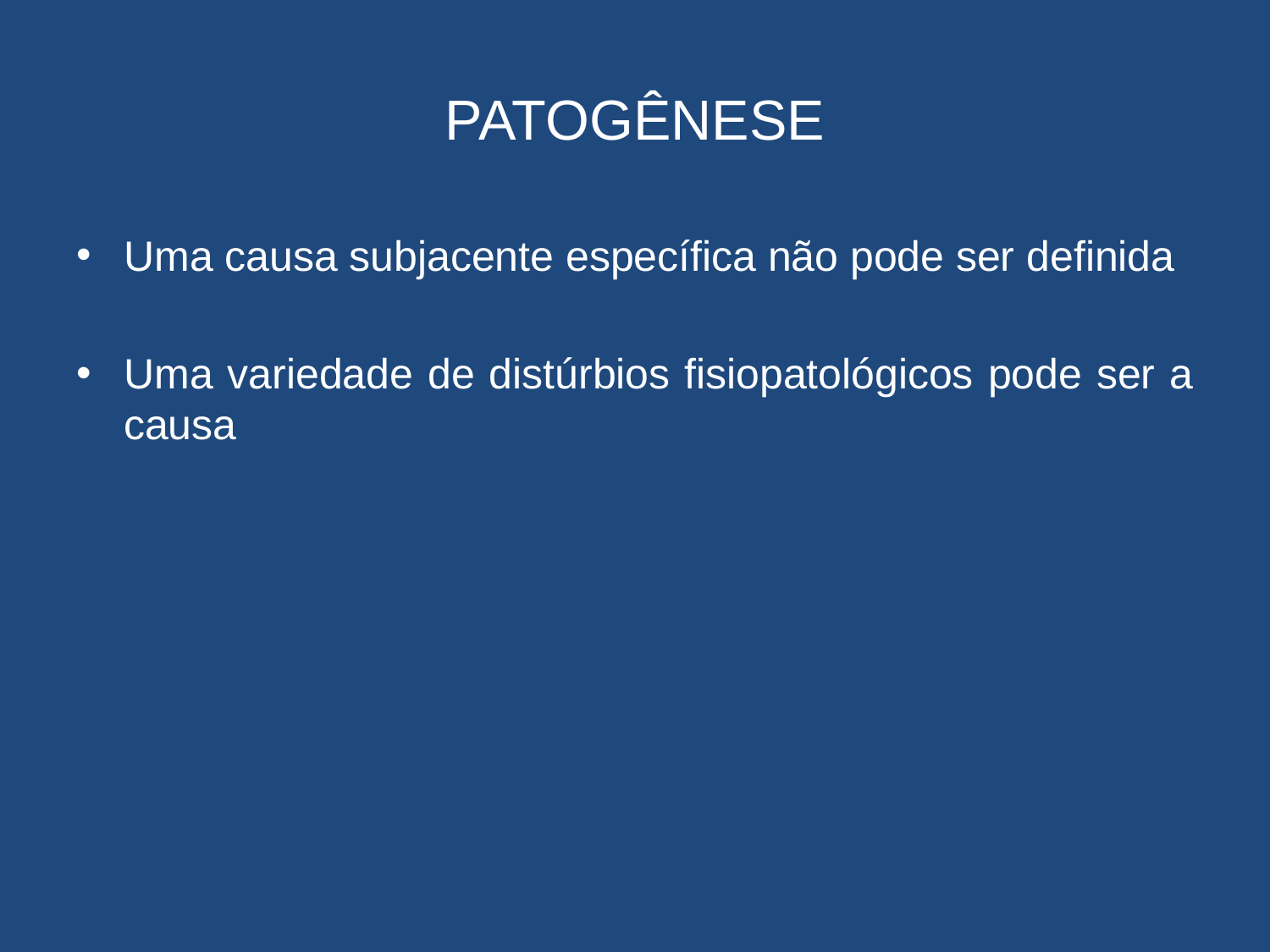

# PATOGÊNESE
Uma causa subjacente específica não pode ser definida

Uma variedade de distúrbios fisiopatológicos pode ser a causa